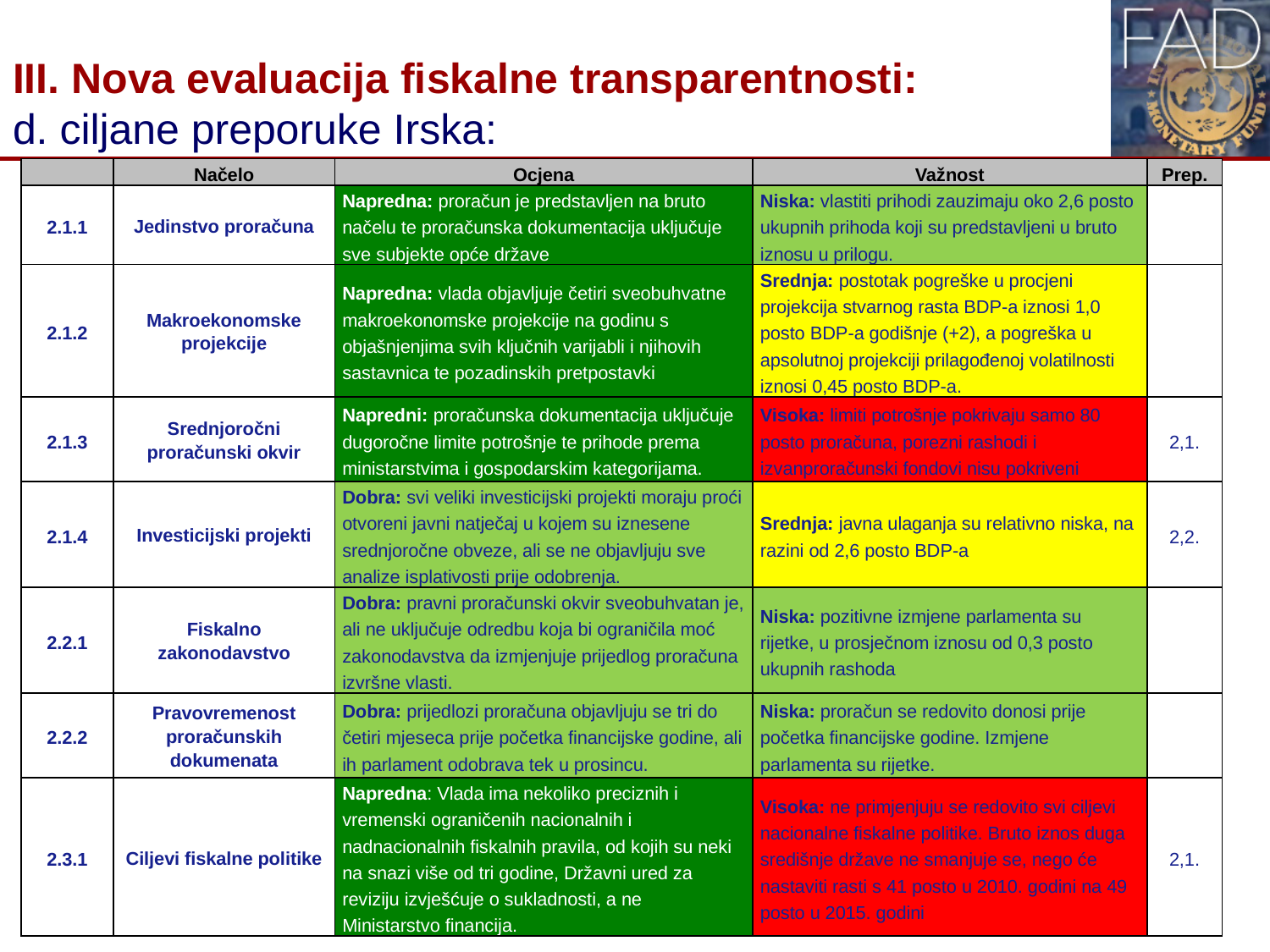

# III. Nova evaluacija fiskalne transparentnosti: d. ciljane preporuke Irska:
|  | Načelo | Ocjena | Važnost | Prep. |
| --- | --- | --- | --- | --- |
| 2.1.1 | Jedinstvo proračuna | Napredna: proračun je predstavljen na bruto načelu te proračunska dokumentacija uključuje sve subjekte opće države | Niska: vlastiti prihodi zauzimaju oko 2,6 posto ukupnih prihoda koji su predstavljeni u bruto iznosu u prilogu. |  |
| 2.1.2 | Makroekonomske projekcije | Napredna: vlada objavljuje četiri sveobuhvatne makroekonomske projekcije na godinu s objašnjenjima svih ključnih varijabli i njihovih sastavnica te pozadinskih pretpostavki | Srednja: postotak pogreške u procjeni projekcija stvarnog rasta BDP-a iznosi 1,0 posto BDP-a godišnje (+2), a pogreška u apsolutnoj projekciji prilagođenoj volatilnosti iznosi 0,45 posto BDP-a. |  |
| 2.1.3 | Srednjoročni proračunski okvir | Napredni: proračunska dokumentacija uključuje dugoročne limite potrošnje te prihode prema ministarstvima i gospodarskim kategorijama. | Visoka: limiti potrošnje pokrivaju samo 80 posto proračuna, porezni rashodi i izvanproračunski fondovi nisu pokriveni | 2,1. |
| 2.1.4 | Investicijski projekti | Dobra: svi veliki investicijski projekti moraju proći otvoreni javni natječaj u kojem su iznesene srednjoročne obveze, ali se ne objavljuju sve analize isplativosti prije odobrenja. | Srednja: javna ulaganja su relativno niska, na razini od 2,6 posto BDP-a | 2,2. |
| 2.2.1 | Fiskalno zakonodavstvo | Dobra: pravni proračunski okvir sveobuhvatan je, ali ne uključuje odredbu koja bi ograničila moć zakonodavstva da izmjenjuje prijedlog proračuna izvršne vlasti. | Niska: pozitivne izmjene parlamenta su rijetke, u prosječnom iznosu od 0,3 posto ukupnih rashoda |  |
| 2.2.2 | Pravovremenost proračunskih dokumenata | Dobra: prijedlozi proračuna objavljuju se tri do četiri mjeseca prije početka financijske godine, ali ih parlament odobrava tek u prosincu. | Niska: proračun se redovito donosi prije početka financijske godine. Izmjene parlamenta su rijetke. |  |
| 2.3.1 | Ciljevi fiskalne politike | Napredna: Vlada ima nekoliko preciznih i vremenski ograničenih nacionalnih i nadnacionalnih fiskalnih pravila, od kojih su neki na snazi više od tri godine, Državni ured za reviziju izvješćuje o sukladnosti, a ne Ministarstvo financija. | Visoka: ne primjenjuju se redovito svi ciljevi nacionalne fiskalne politike. Bruto iznos duga središnje države ne smanjuje se, nego će nastaviti rasti s 41 posto u 2010. godini na 49 posto u 2015. godini | 2,1. |
9